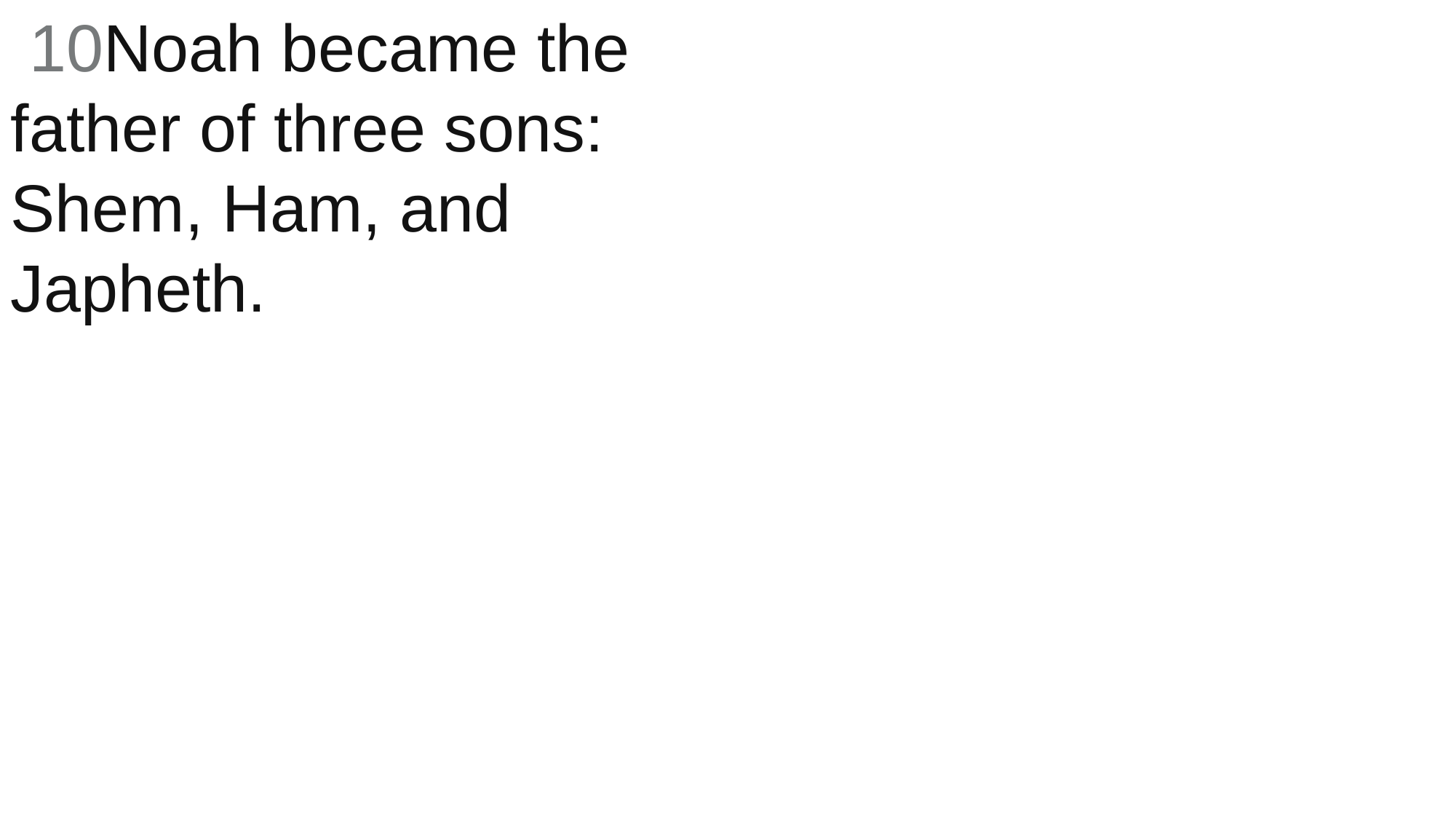

10Noah became the father of three sons: Shem, Ham, and Japheth.